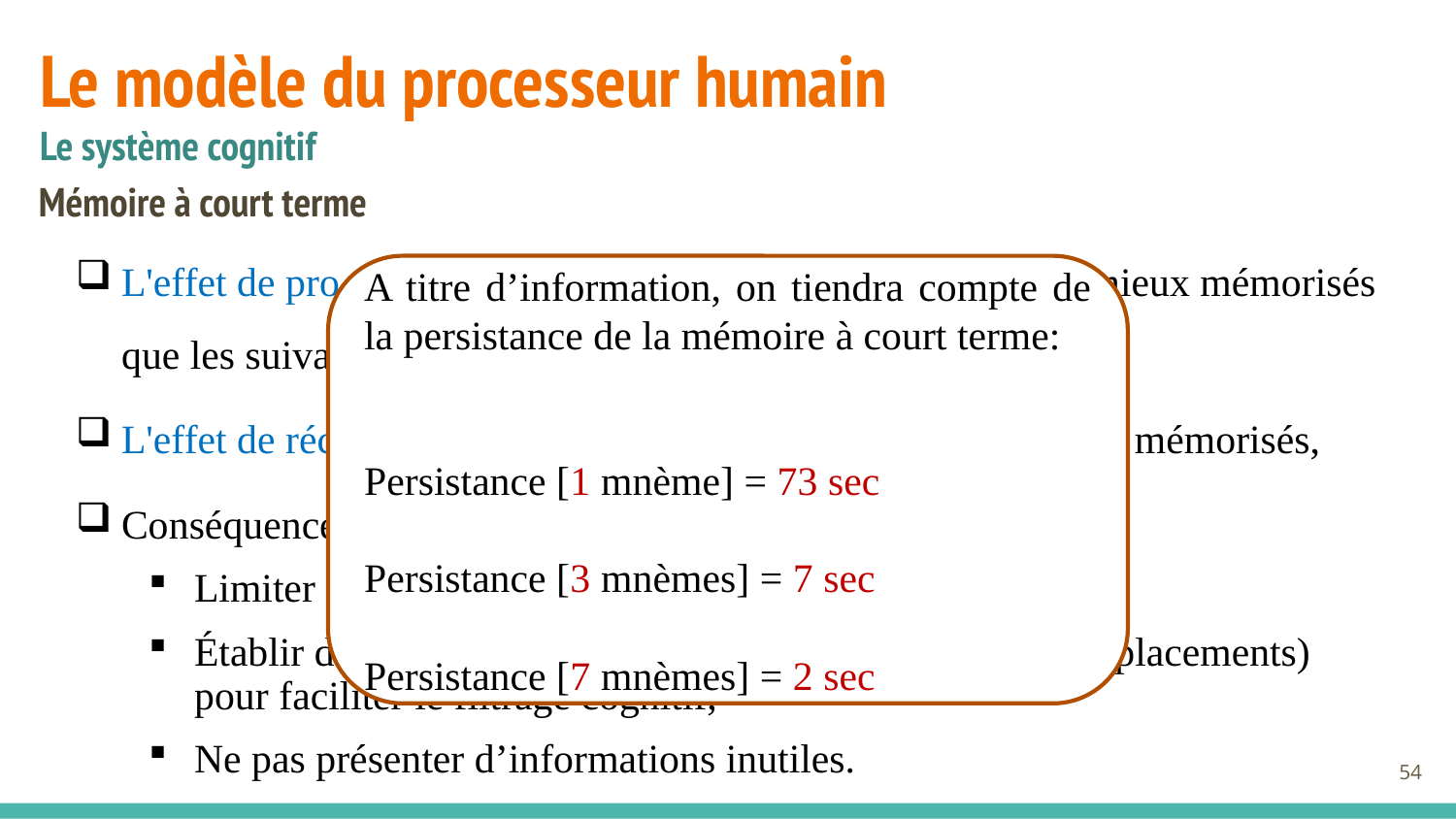

Le modèle du processeur humain
Le système cognitif
Mémoire à court terme
L'effet de pro-action : Les premiers mnèmes présentés sont mieux mémorisés que les suivants,
L'effet de récence : Les derniers mnènes présentés sont mieux mémorisés,
Conséquence sur la conception des interfaces:
Limiter les items de menus à 7 +/- 2,
Établir des liens entre les éléments (couleurs, format, emplacements) pour faciliter le filtrage cognitif,
Ne pas présenter d’informations inutiles.

A titre d’information, on tiendra compte de la persistance de la mémoire à court terme:

Persistance [1 mnème] = 73 sec
Persistance [3 mnèmes] = 7 sec
Persistance [7 mnèmes] = 2 sec
54